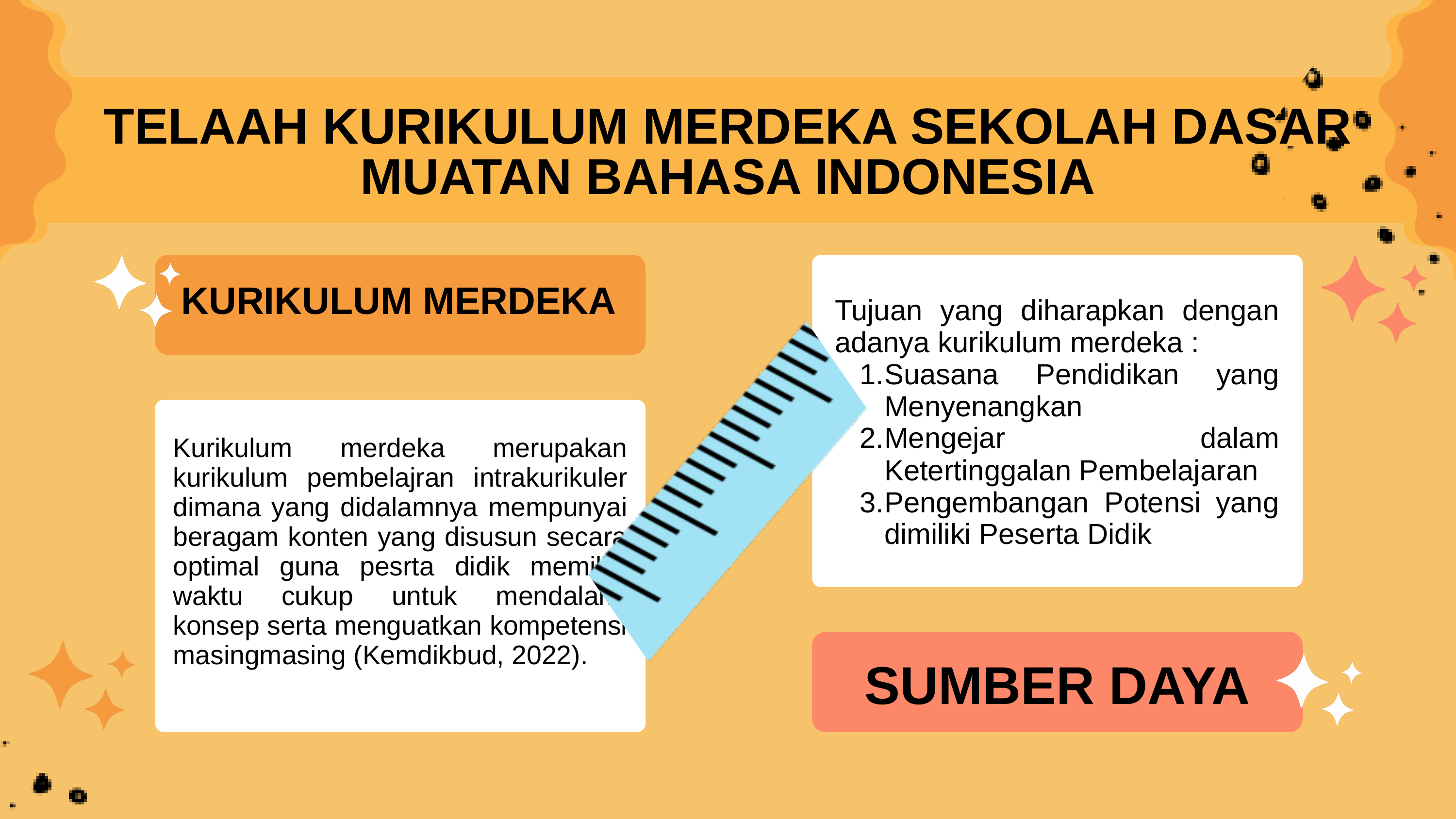

TELAAH KURIKULUM MERDEKA SEKOLAH DASAR
MUATAN BAHASA INDONESIA

KURIKULUM MERDEKA
Tujuan yang diharapkan dengan adanya kurikulum merdeka :
Suasana Pendidikan yang Menyenangkan
Mengejar dalam Ketertinggalan Pembelajaran
Pengembangan Potensi yang dimiliki Peserta Didik

Kurikulum merdeka merupakan kurikulum pembelajran intrakurikuler dimana yang didalamnya mempunyai beragam konten yang disusun secara optimal guna pesrta didik memiliki waktu cukup untuk mendalami konsep serta menguatkan kompetensi masingmasing (Kemdikbud, 2022).

SUMBER DAYA